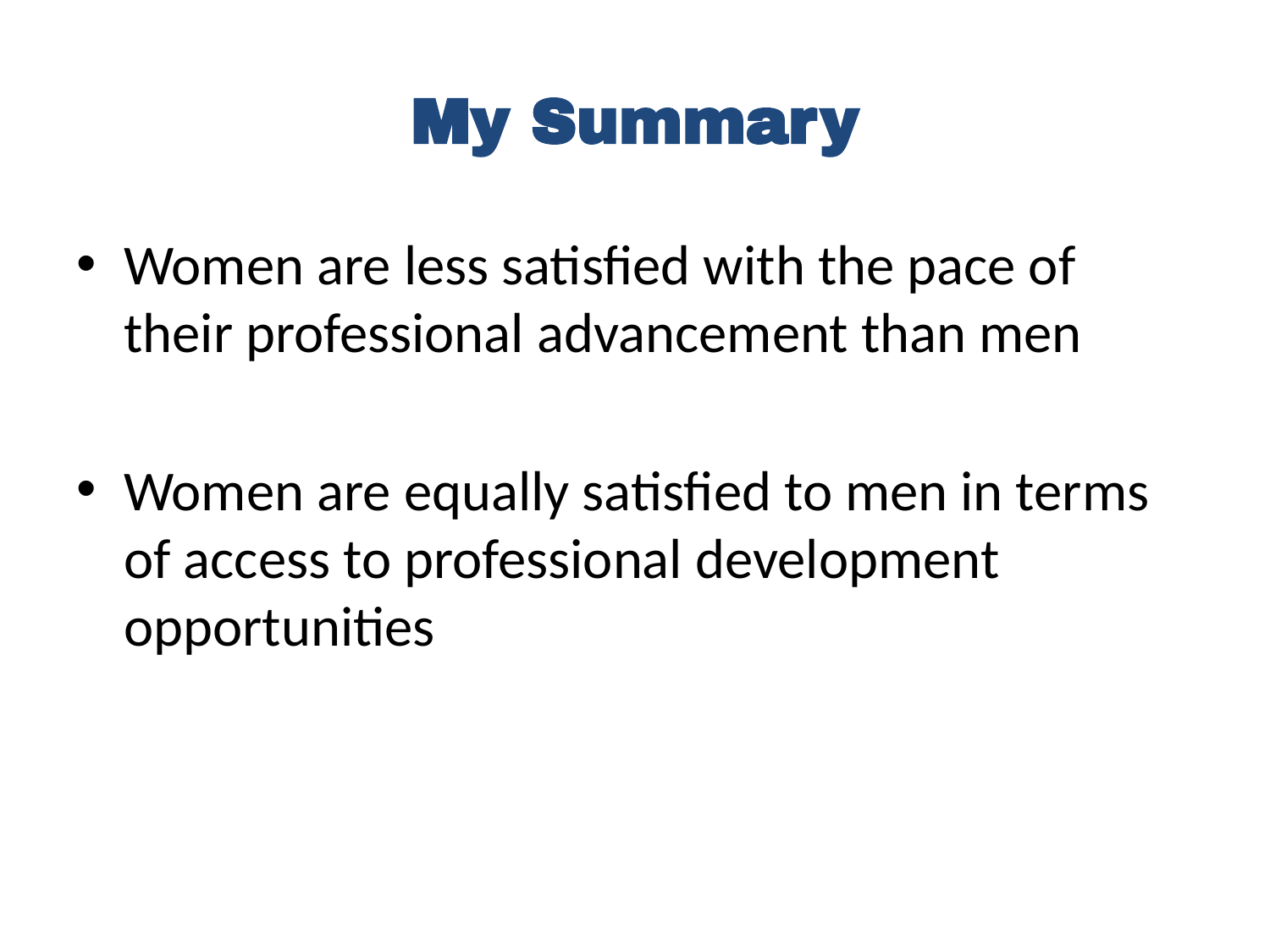

# My Summary
Women are less satisfied with the pace of their professional advancement than men

Women are equally satisfied to men in terms of access to professional development opportunities